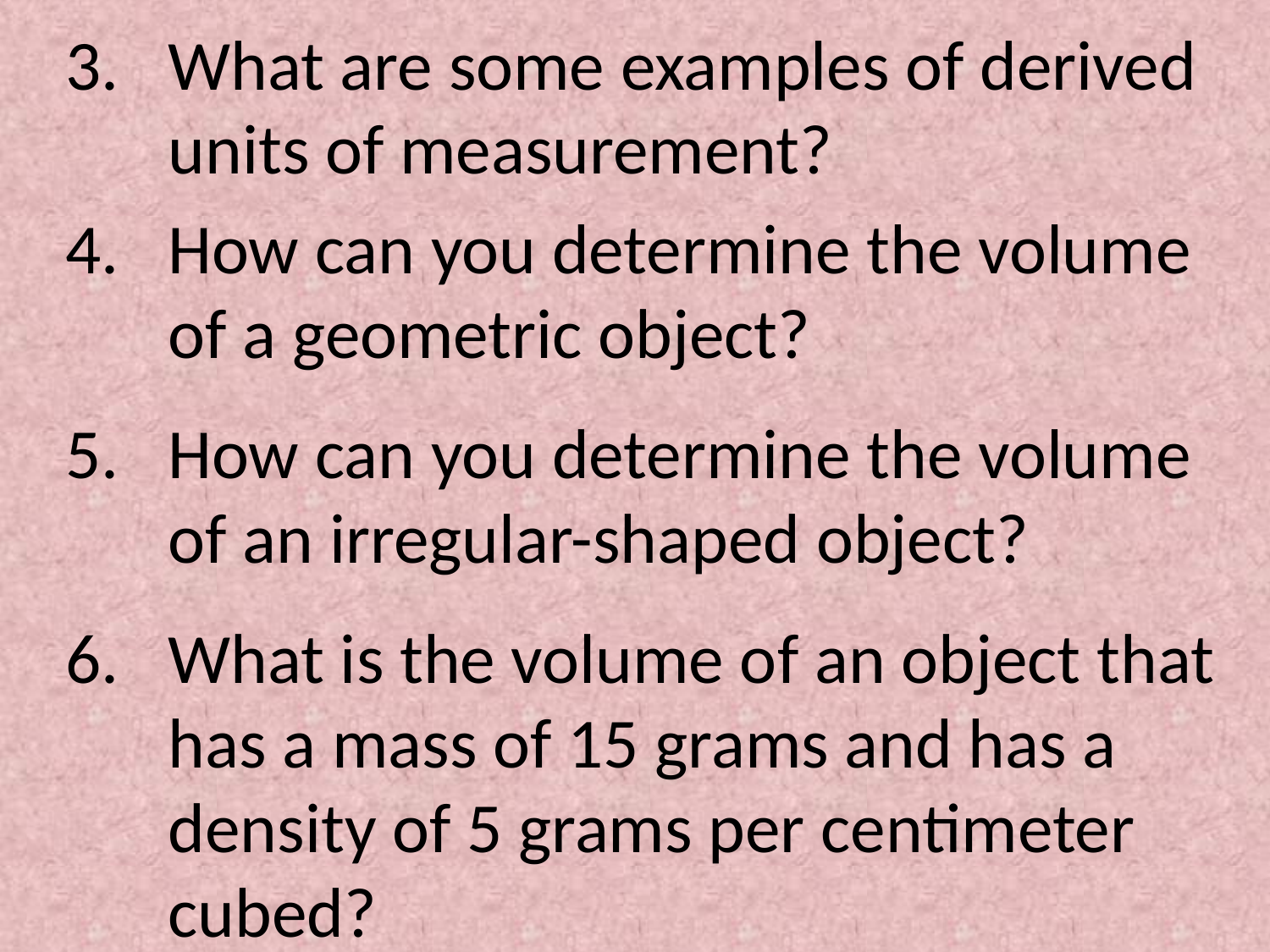

What are some examples of derived units of measurement?
How can you determine the volume of a geometric object?
How can you determine the volume of an irregular-shaped object?
What is the volume of an object that has a mass of 15 grams and has a density of 5 grams per centimeter cubed?